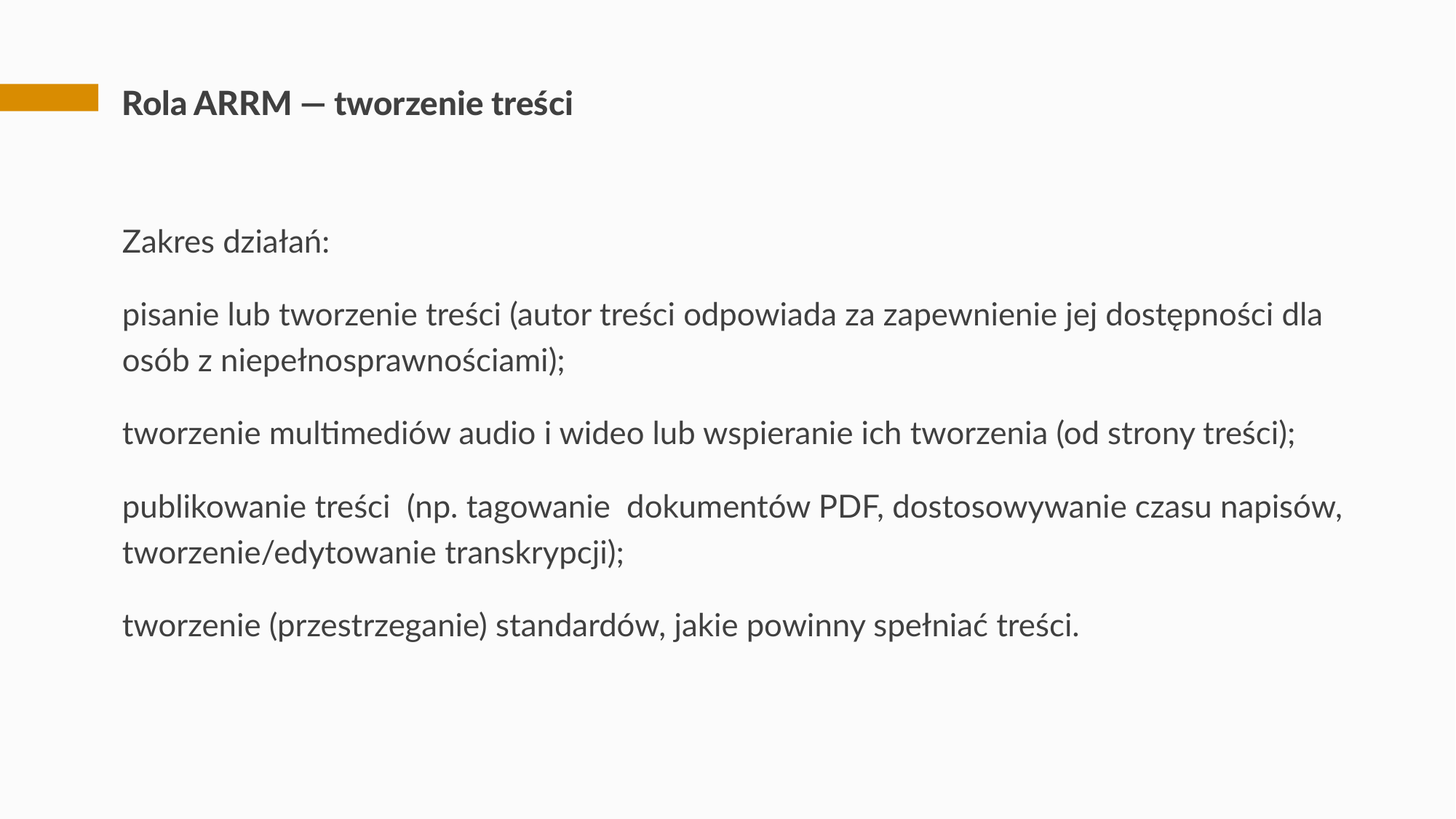

# Rola ARRM — tworzenie treści
Zakres działań:
pisanie lub tworzenie treści (autor treści odpowiada za zapewnienie jej dostępności dla osób z niepełnosprawnościami);
tworzenie multimediów audio i wideo lub wspieranie ich tworzenia (od strony treści);
publikowanie treści  (np. tagowanie  dokumentów PDF, dostosowywanie czasu napisów, tworzenie/edytowanie transkrypcji);
tworzenie (przestrzeganie) standardów, jakie powinny spełniać treści.